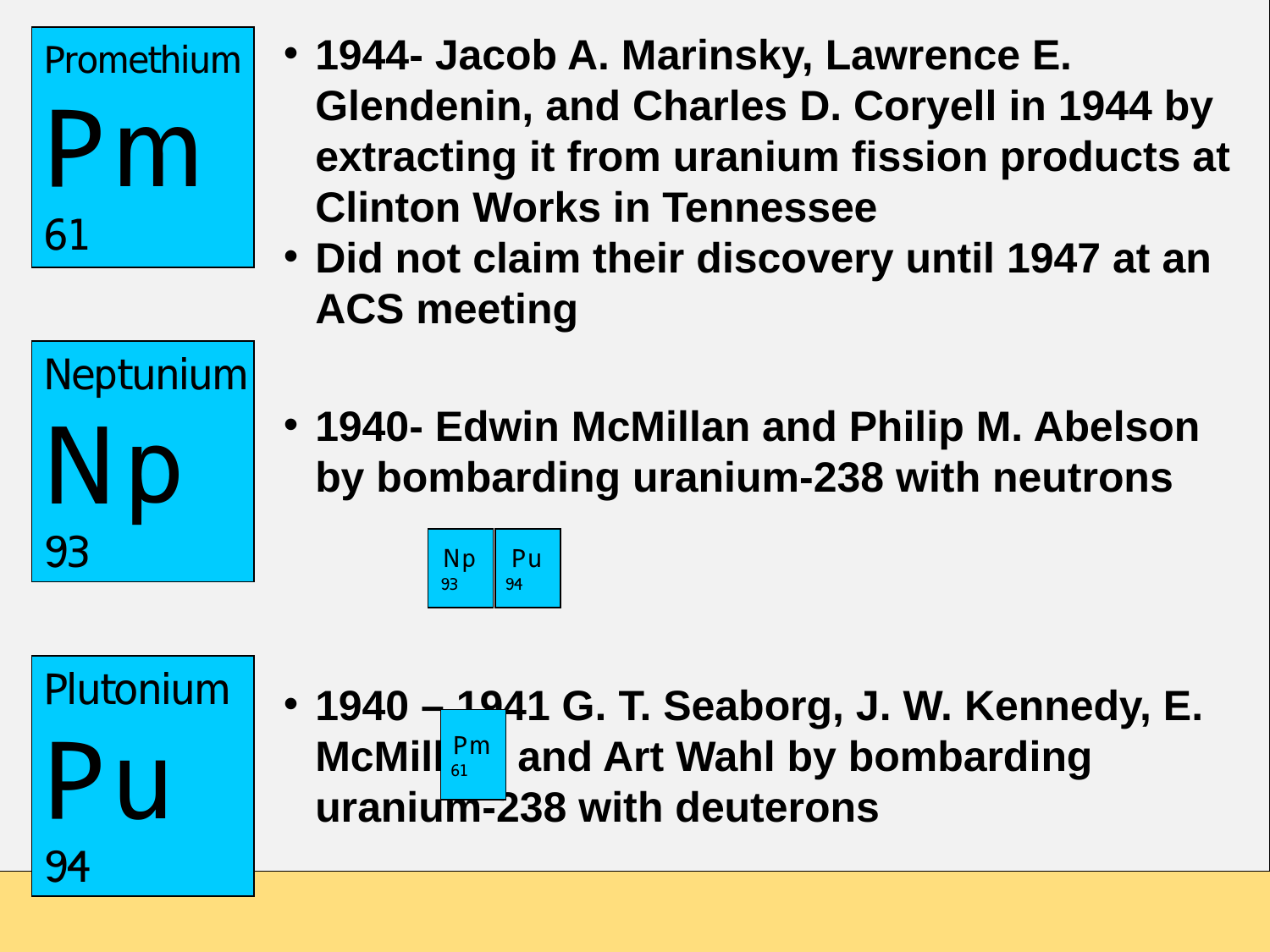

Periodic Table Before WWII
1944- Jacob A. Marinsky, Lawrence E. Glendenin, and Charles D. Coryell in 1944 by extracting it from uranium fission products at Clinton Works in Tennessee
Did not claim their discovery until 1947 at an ACS meeting
Promethium
Pm
61
He
2
H
1
B
5
C
6
N
7
O
8
Ne
10
Li
3
Be
4
F
9
Cl
17
Al
13
Si
14
P
15
S
16
Ar
18
Na
11
Mg
12
Sc
21
Ti
22
V
23
Cr
24
Mn
25
Fe
26
Co
27
Ni
28
Cu
29
Zn
30
Ga
31
Ge
32
As
33
Se
34
Kr
36
K
19
Ca
20
Br
35
Neptunium
Np
93
Y
39
Tc
43
Zr
40
Nb
41
Mo
42

Ru
44
Rh
45
Pd
46
Ag
47
Cd
48
In
49
Sn
50
Sb
51
Te
52
Xe
54
Rb
37
Sr
38
I
53
Tc

1940- Edwin McMillan and Philip M. Abelson by bombarding uranium-238 with neutrons

Ta
73
W
74

Os
76
Ir
77
Pt
78
Au
79
Hg
80
Tl
81
Pb
82
Bi
83
Po
84

La
       57   71
Hf
72
Re
75

At
85
Rn
86
Cs
55
Ba
56

Fr
87
Ra
88
Ac
89

Th
90

U
92
Pa
91

Np
93

Pu
94

Plutonium
Pu
94
1940 – 1941 G. T. Seaborg, J. W. Kennedy, E. McMillan, and Art Wahl by bombarding uranium-238 with deuterons

Pm
61
Lu
71
Ce
58
Pr
59
Nd
60

Sm
62
Eu
63
Gd
64
Tb
65
Dy
66
Ho
67
Er
68
Tm
69
Yb
70